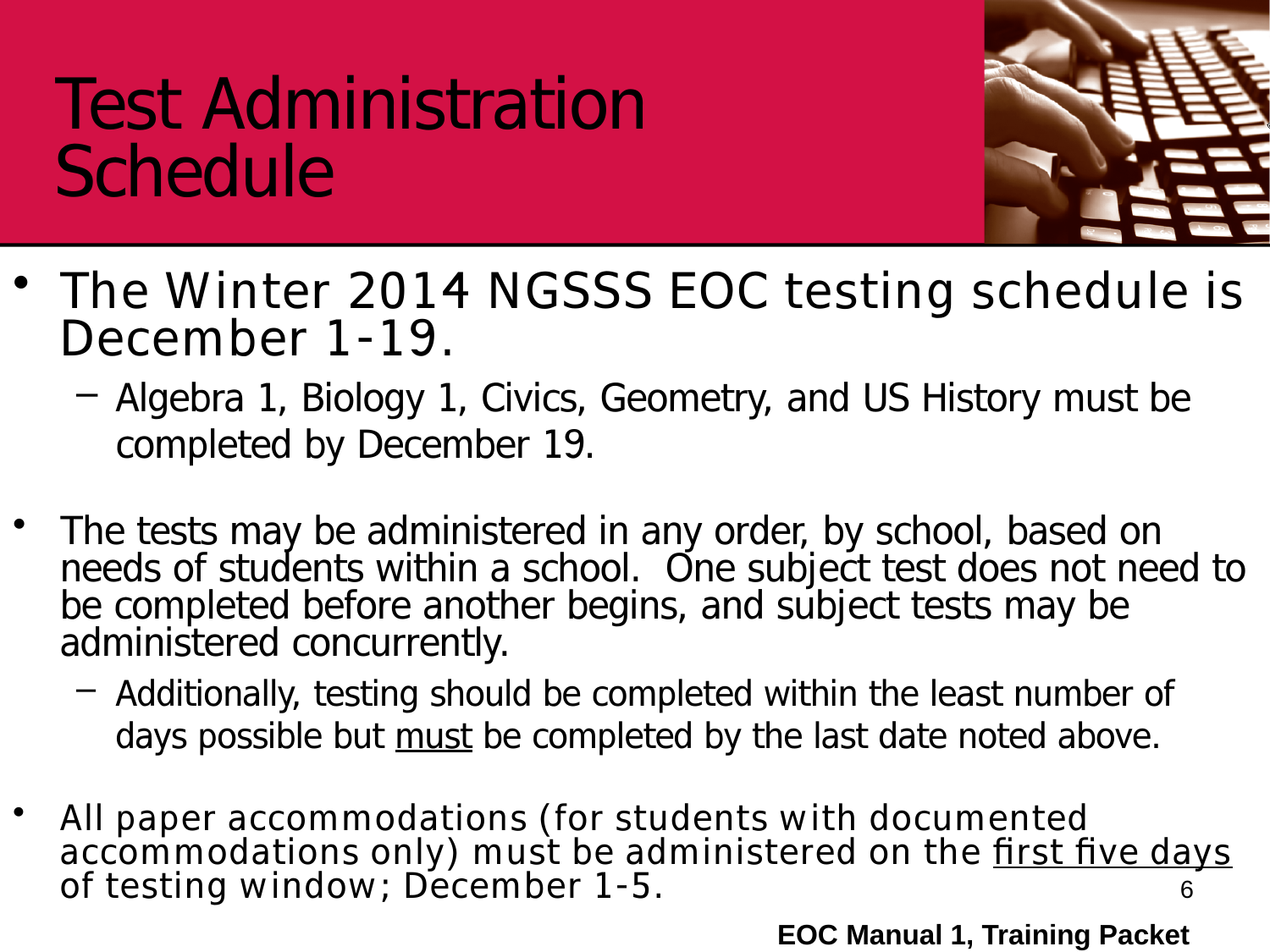

# Test Administration Schedule
The Winter 2014 NGSSS EOC testing schedule is December 1-19.
Algebra 1, Biology 1, Civics, Geometry, and US History must be completed by December 19.

The tests may be administered in any order, by school, based on needs of students within a school.  One subject test does not need to be completed before another begins, and subject tests may be administered concurrently.
Additionally, testing should be completed within the least number of days possible but must be completed by the last date noted above.

All paper accommodations (for students with documented accommodations only) must be administered on the first five days of testing window; December 1-5.

6
EOC Manual 1, Training Packet